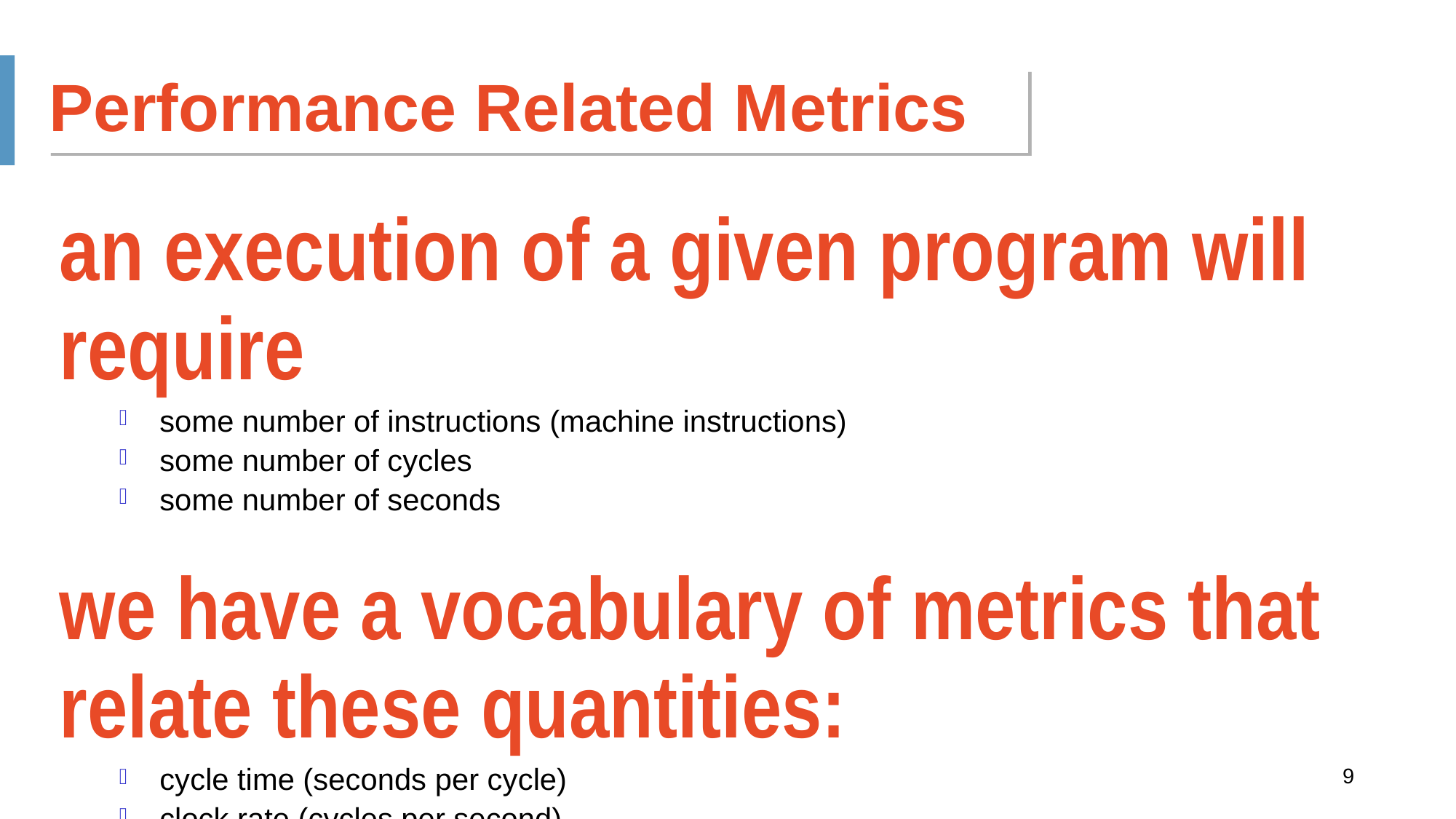

Performance Related Metrics
an execution of a given program will require
some number of instructions (machine instructions)
some number of cycles
some number of seconds
we have a vocabulary of metrics that relate these quantities:
cycle time (seconds per cycle)
clock rate (cycles per second)
CPI (cycles per instruction)
instruction set metrics
Q: if two machines have the same ISA and run the same program
	which of our quantities (e.g., clock rate, CPI, execution time, # of instructions, MIPS) will likely be identical during a comparison?
9